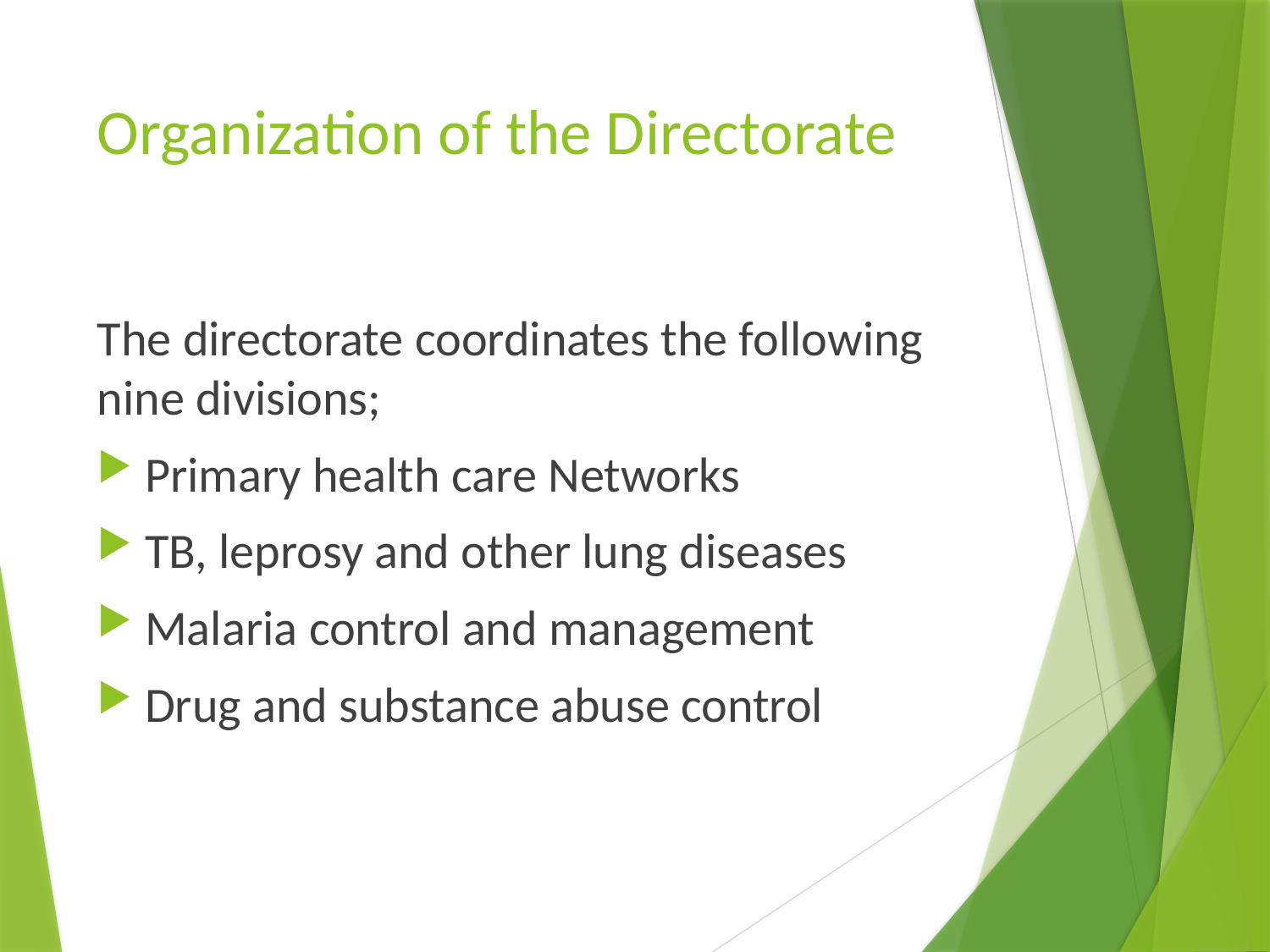

# Organization of the Directorate
The directorate coordinates the following nine divisions;
Primary health care Networks
TB, leprosy and other lung diseases
Malaria control and management
Drug and substance abuse control